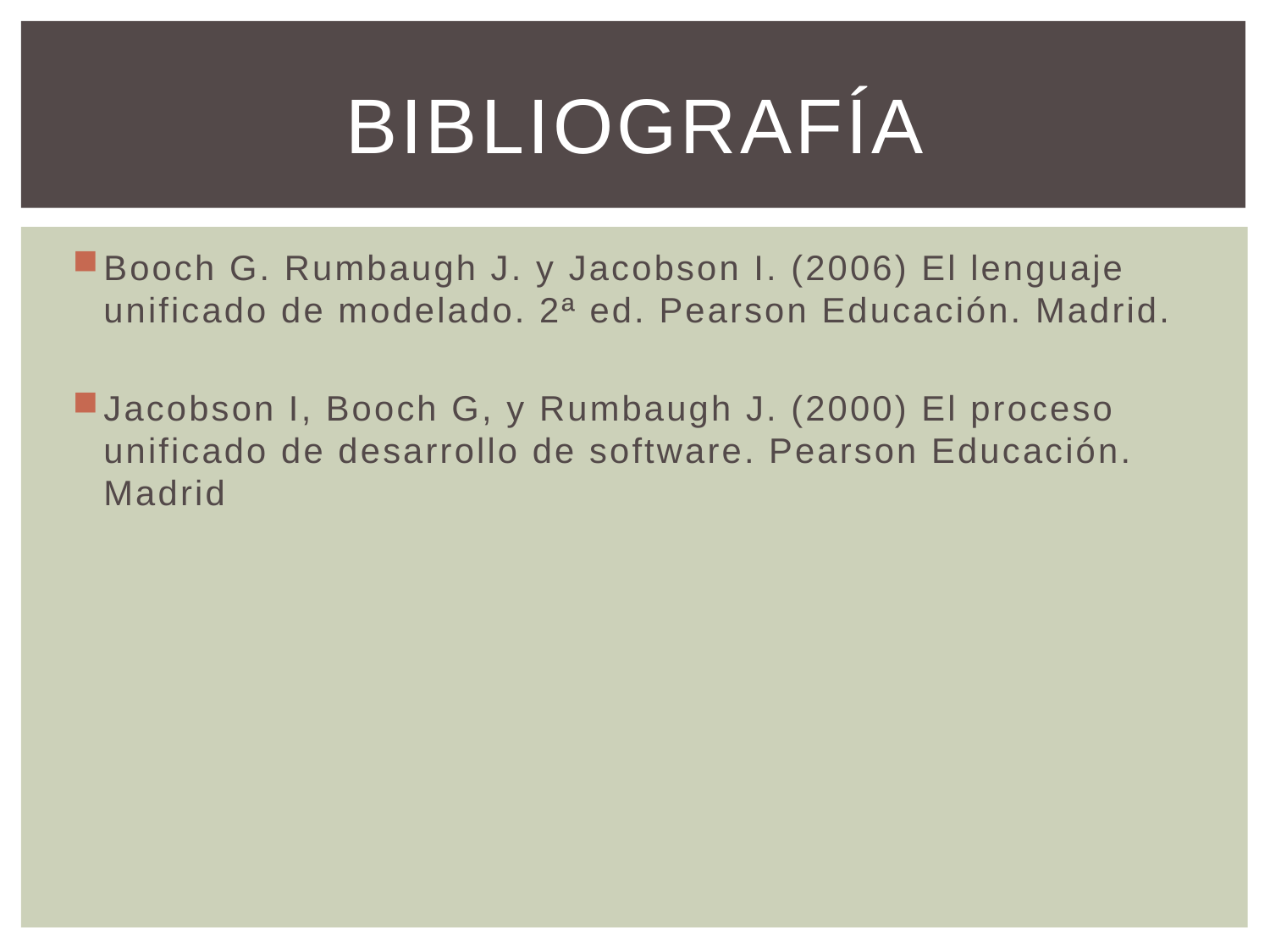

# Bibliografía
Booch G. Rumbaugh J. y Jacobson I. (2006) El lenguaje unificado de modelado. 2ª ed. Pearson Educación. Madrid.

Jacobson I, Booch G, y Rumbaugh J. (2000) El proceso unificado de desarrollo de software. Pearson Educación. Madrid